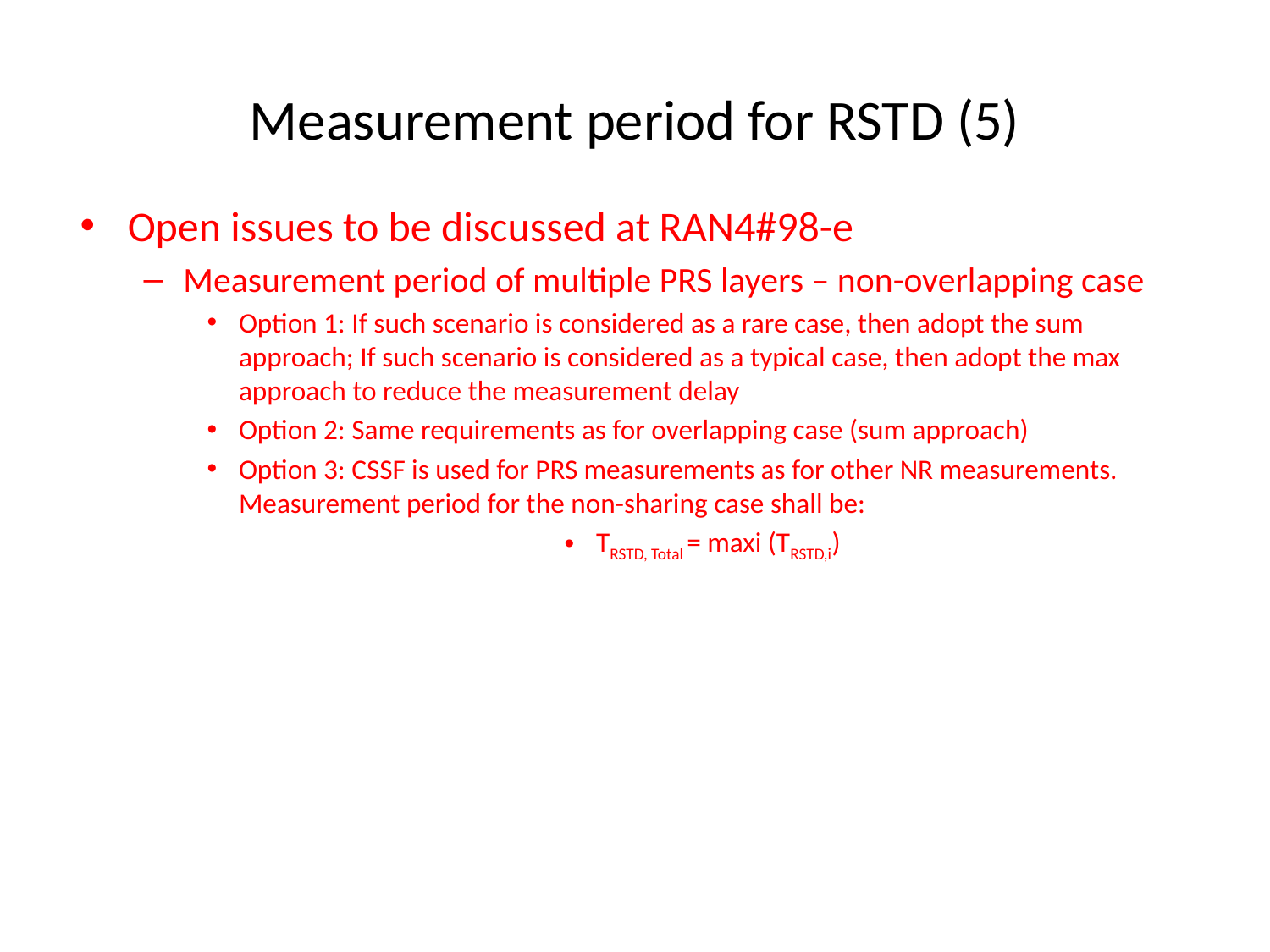

# Measurement period for RSTD (5)
Open issues to be discussed at RAN4#98-e
Measurement period of multiple PRS layers – non-overlapping case
Option 1: If such scenario is considered as a rare case, then adopt the sum approach; If such scenario is considered as a typical case, then adopt the max approach to reduce the measurement delay
Option 2: Same requirements as for overlapping case (sum approach)
Option 3: CSSF is used for PRS measurements as for other NR measurements. Measurement period for the non-sharing case shall be:
TRSTD, Total = maxi (TRSTD,i)